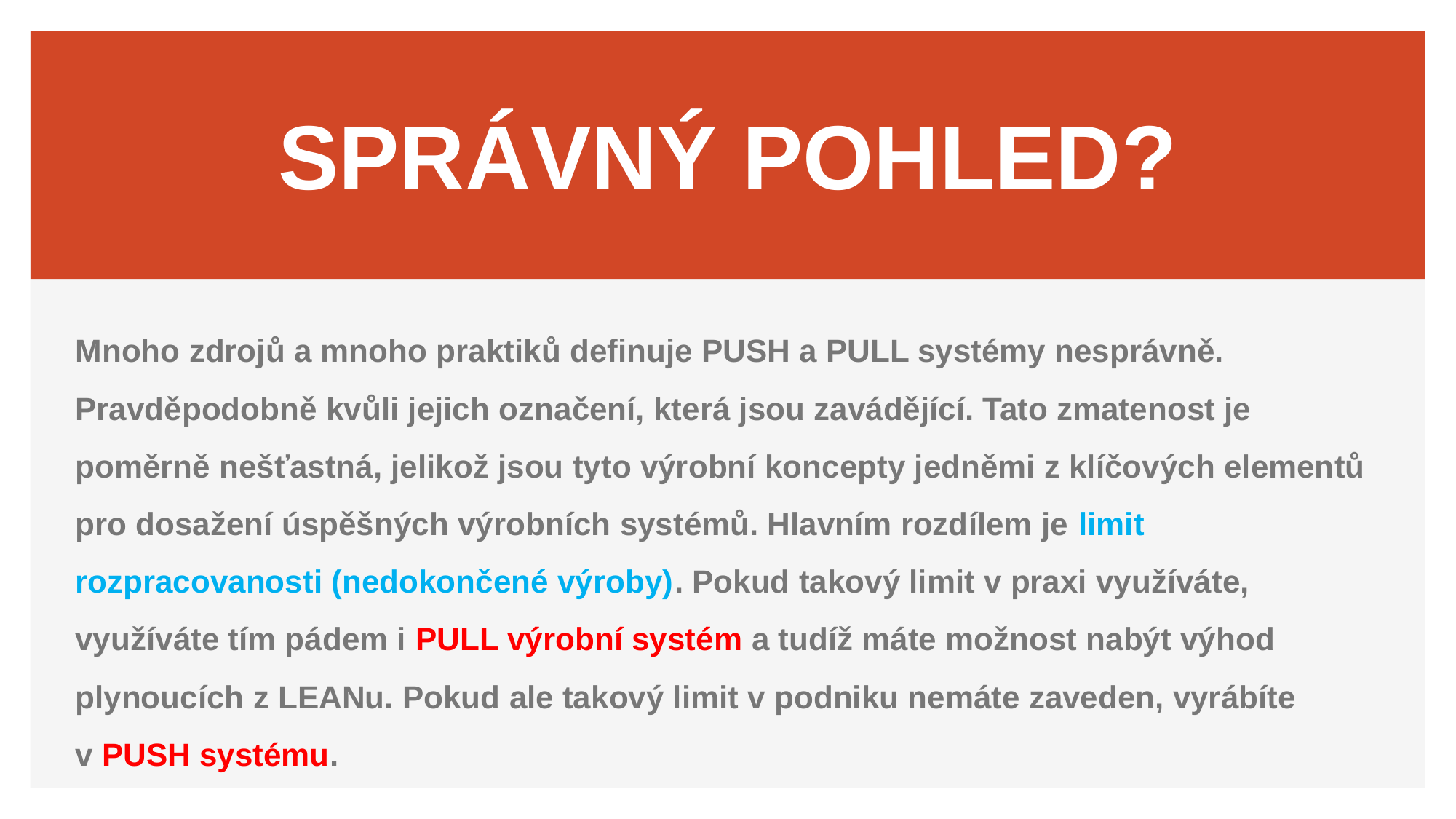

# SPRÁVNÝ POHLED?
Mnoho zdrojů a mnoho praktiků definuje PUSH a PULL systémy nesprávně. Pravděpodobně kvůli jejich označení, která jsou zavádějící. Tato zmatenost je poměrně nešťastná, jelikož jsou tyto výrobní koncepty jedněmi z klíčových elementů pro dosažení úspěšných výrobních systémů. Hlavním rozdílem je limit rozpracovanosti (nedokončené výroby). Pokud takový limit v praxi využíváte, využíváte tím pádem i PULL výrobní systém a tudíž máte možnost nabýt výhod plynoucích z LEANu. Pokud ale takový limit v podniku nemáte zaveden, vyrábíte v PUSH systému.